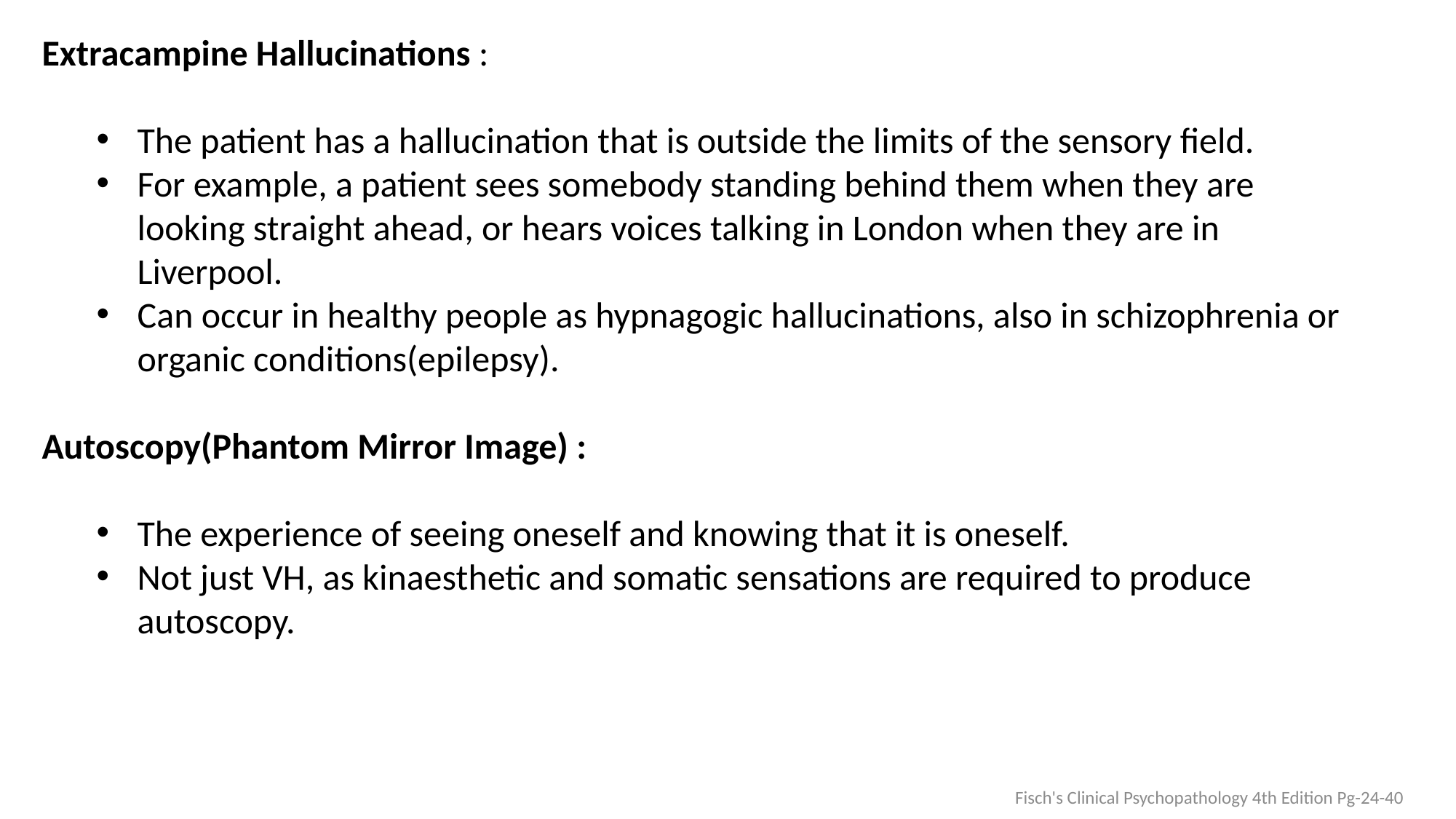

Extracampine Hallucinations :

The patient has a hallucination that is outside the limits of the sensory field.
For example, a patient sees somebody standing behind them when they are looking straight ahead, or hears voices talking in London when they are in Liverpool.
Can occur in healthy people as hypnagogic hallucinations, also in schizophrenia or organic conditions(epilepsy).

Autoscopy(Phantom Mirror Image) :

The experience of seeing oneself and knowing that it is oneself.
Not just VH, as kinaesthetic and somatic sensations are required to produce autoscopy.

Fisch's Clinical Psychopathology 4th Edition Pg-24-40